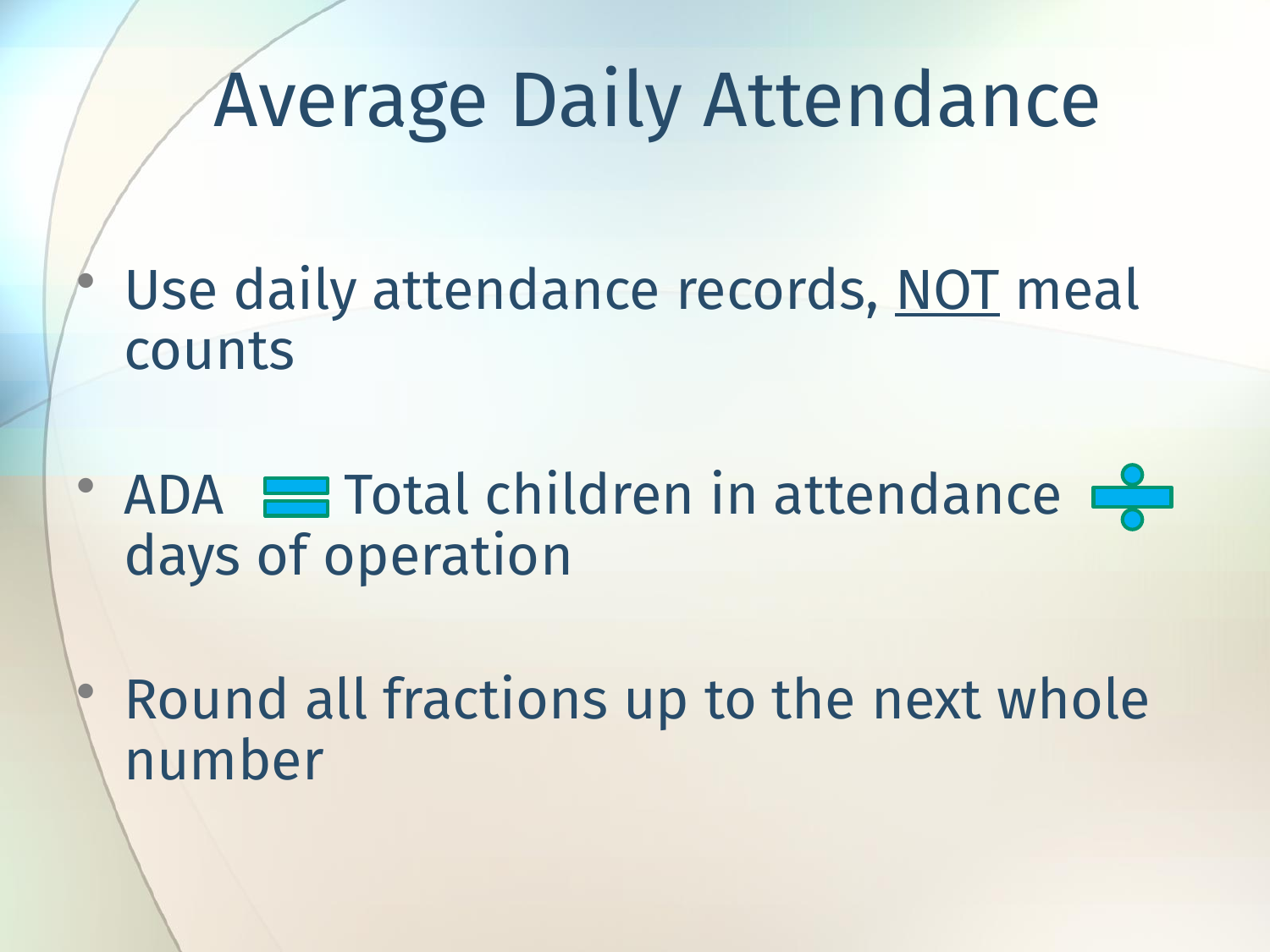

# Average Daily Attendance
Use daily attendance records, NOT meal counts

ADA        Total children in attendance      days of operation

Round all fractions up to the next whole number